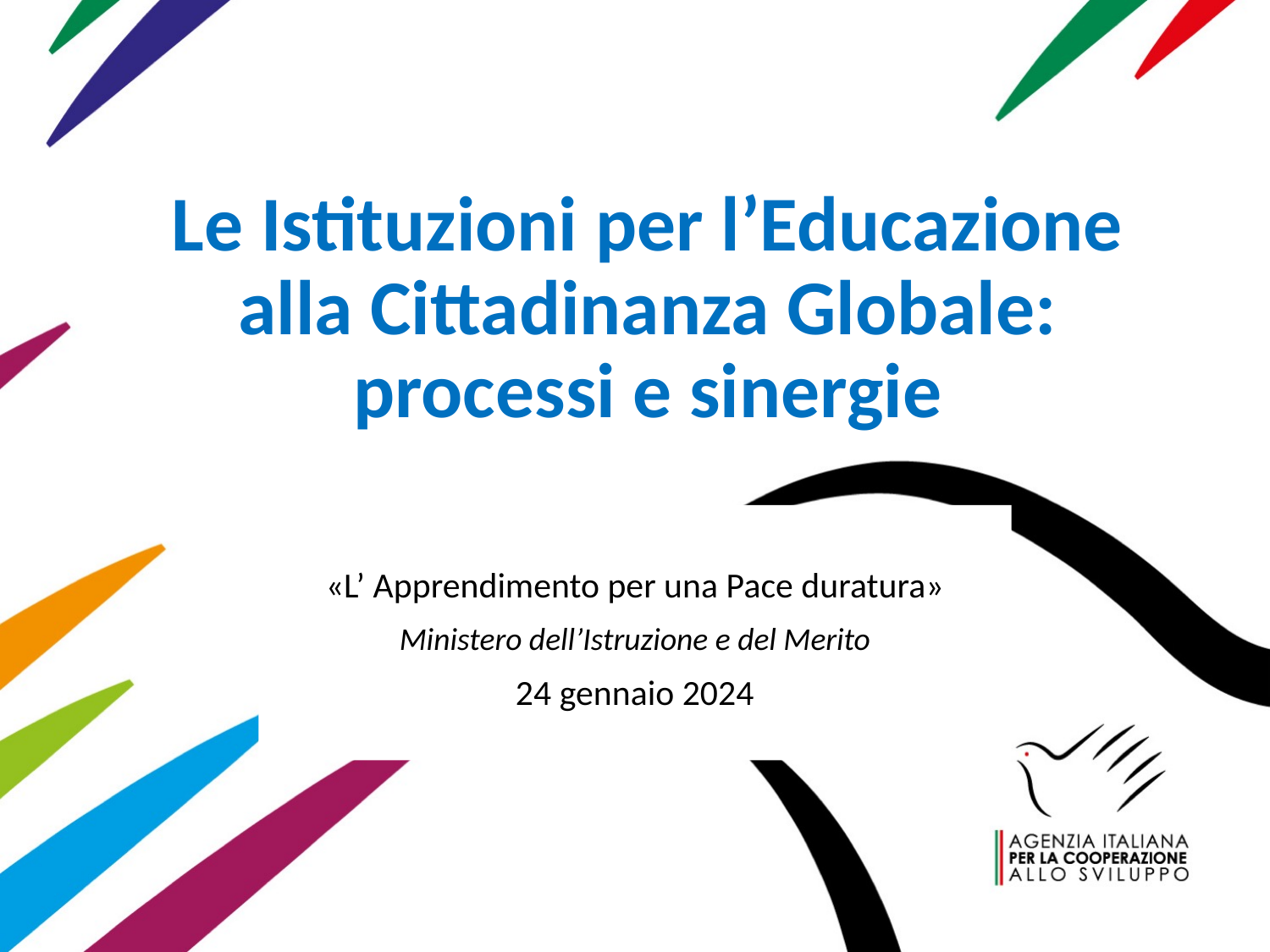

# Le Istituzioni per l’Educazione alla Cittadinanza Globale: processi e sinergie

«L’ Apprendimento per una Pace duratura»
Ministero dell’Istruzione e del Merito
24 gennaio 2024